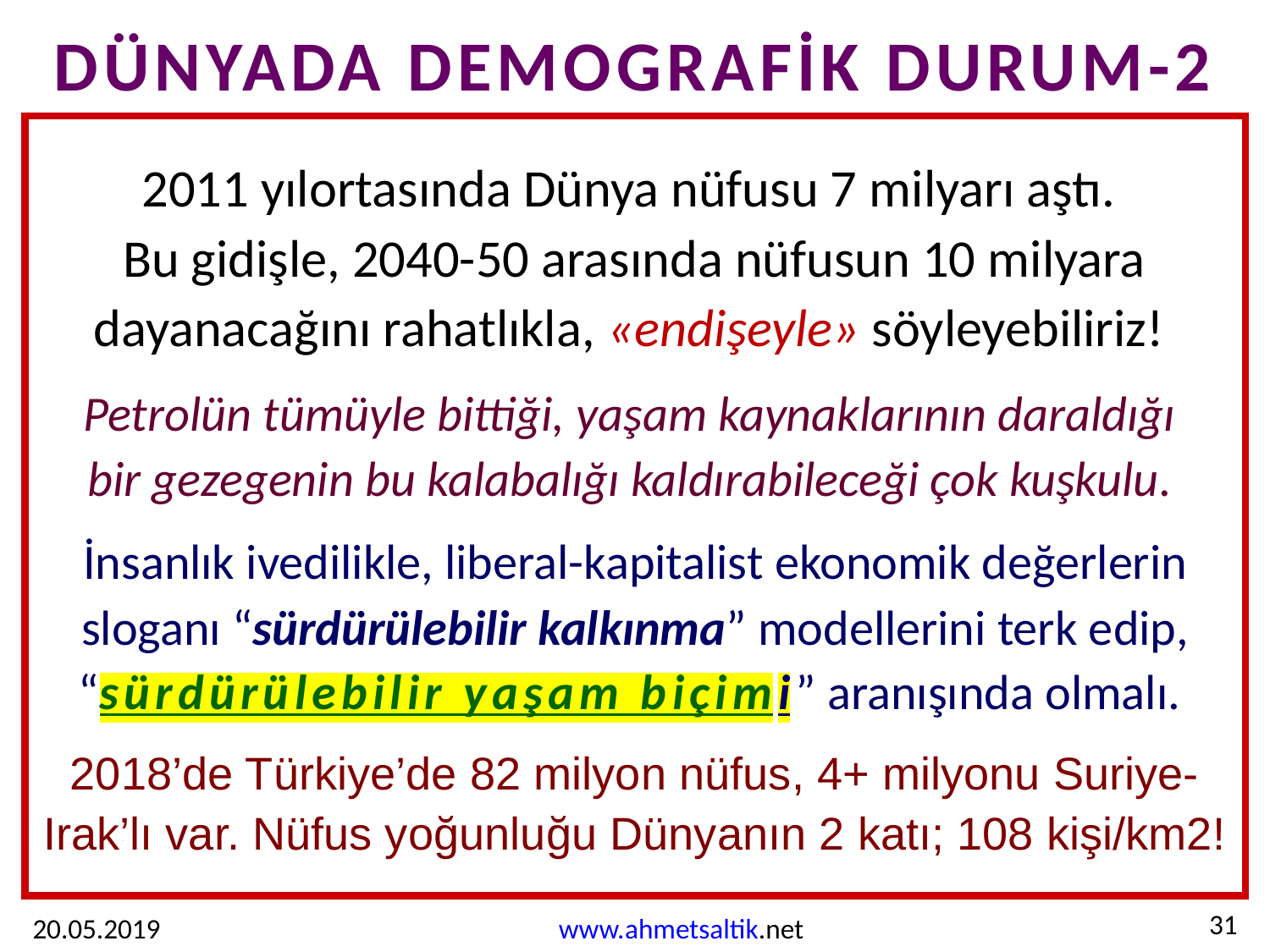

# DÜNYADA DEMOGRAFİK DURUM-2
2011 yılortasında Dünya nüfusu 7 milyarı aştı.
Bu gidişle, 2040-50 arasında nüfusun 10 milyara dayanacağını rahatlıkla, «endişeyle» söyleyebiliriz!
Petrolün tümüyle bittiği, yaşam kaynaklarının daraldığı
bir gezegenin bu kalabalığı kaldırabileceği çok kuşkulu.
İnsanlık ivedilikle, liberal-kapitalist ekonomik değerlerin sloganı “sürdürülebilir kalkınma” modellerini terk edip, “sürdürülebilir yaşam biçimi” aranışında olmalı.
2018’de Türkiye’de 82 milyon nüfus, 4+ milyonu Suriye-Irak’lı var. Nüfus yoğunluğu Dünyanın 2 katı; 108 kişi/km2!
20.05.2019
www.ahmetsaltik.net
31